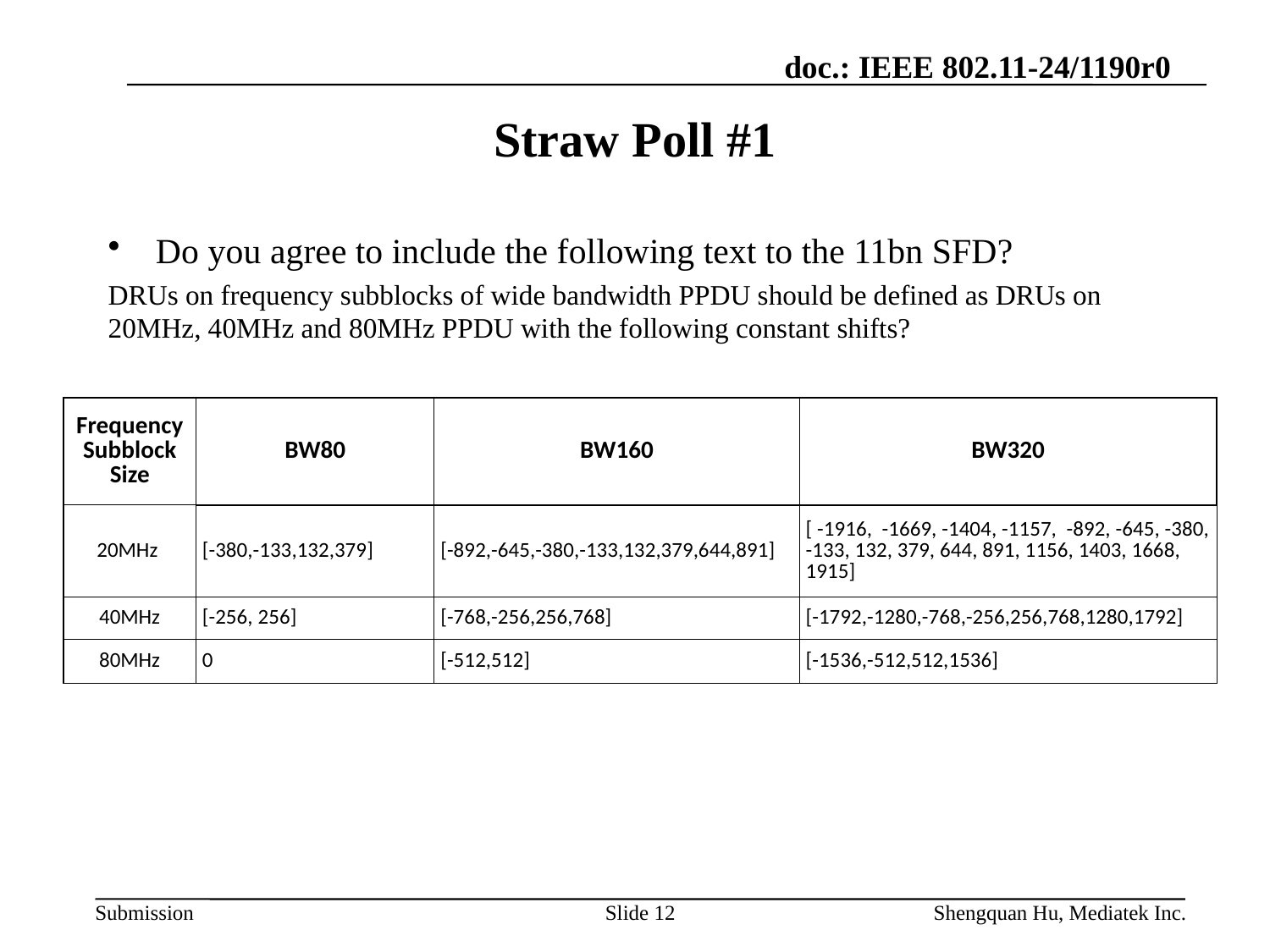

# Straw Poll #1
Do you agree to include the following text to the 11bn SFD?
DRUs on frequency subblocks of wide bandwidth PPDU should be defined as DRUs on 20MHz, 40MHz and 80MHz PPDU with the following constant shifts?
| Frequency Subblock Size | BW80 | BW160 | BW320 |
| --- | --- | --- | --- |
| 20MHz | [-380,-133,132,379] | [-892,-645,-380,-133,132,379,644,891] | [ -1916, -1669, -1404, -1157, -892, -645, -380, -133, 132, 379, 644, 891, 1156, 1403, 1668, 1915] |
| 40MHz | [-256, 256] | [-768,-256,256,768] | [-1792,-1280,-768,-256,256,768,1280,1792] |
| 80MHz | 0 | [-512,512] | [-1536,-512,512,1536] |
Slide 12
Shengquan Hu, Mediatek Inc.